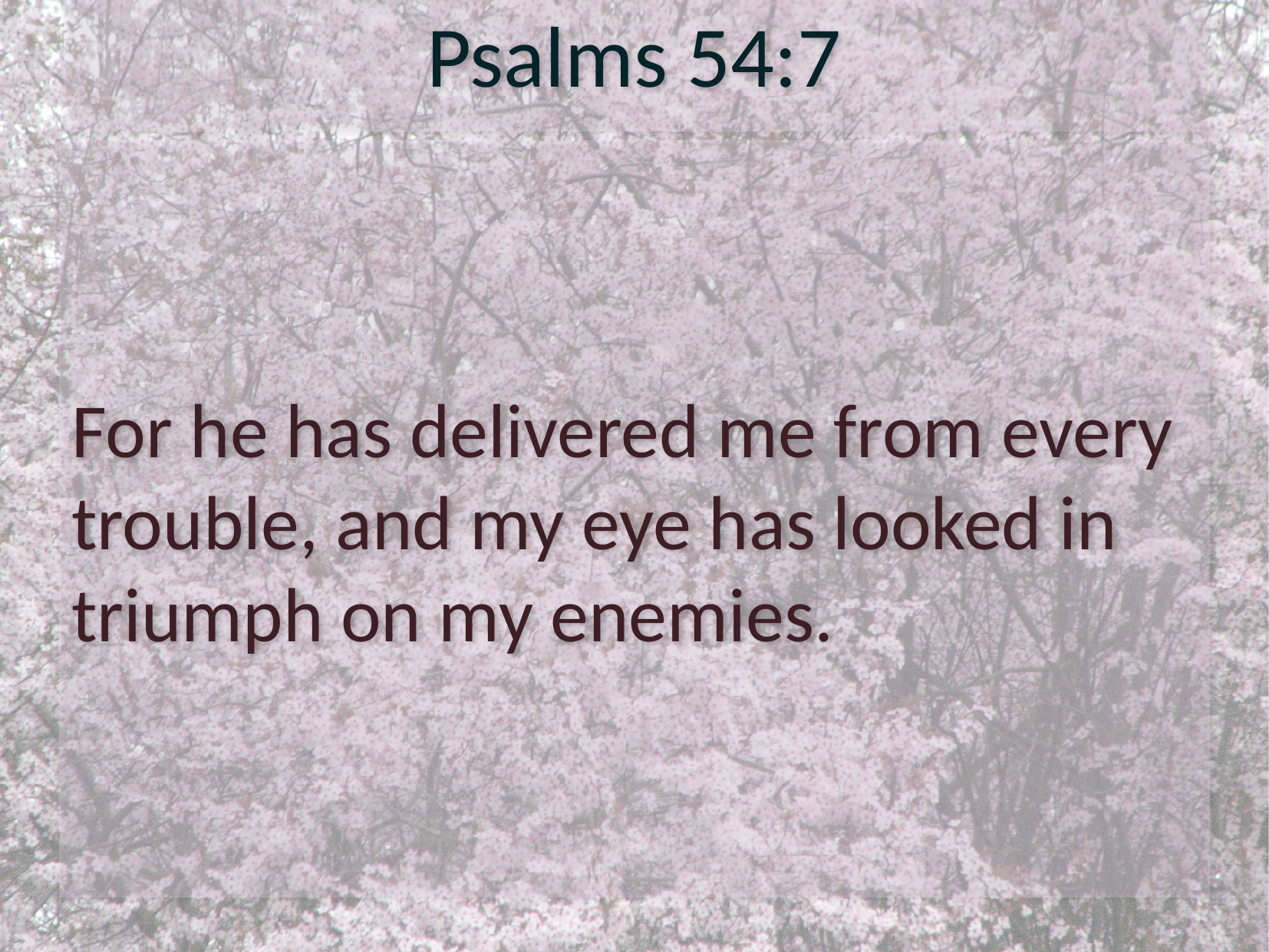

# Psalms 54:7
For he has delivered me from every trouble, and my eye has looked in triumph on my enemies.